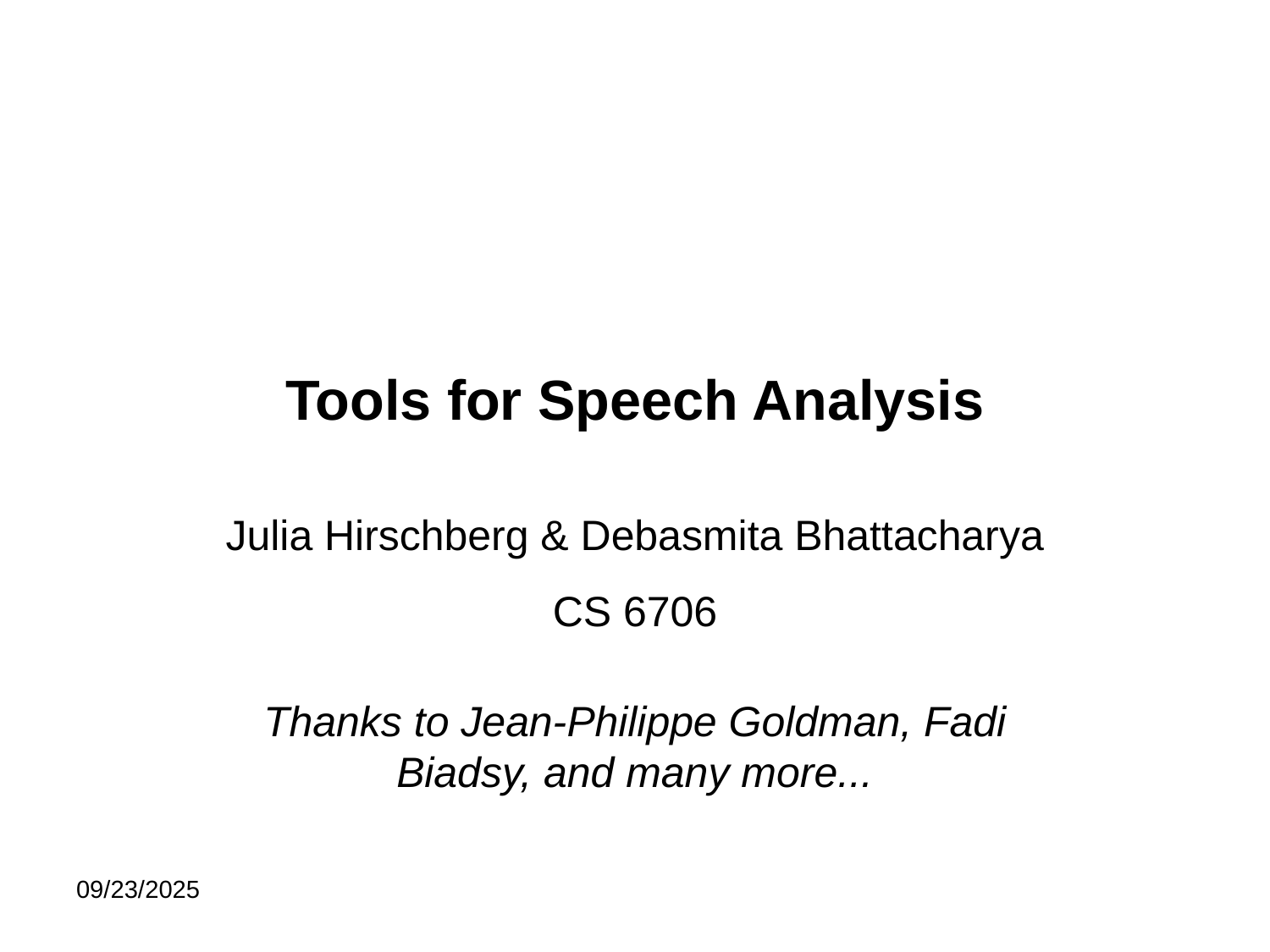

# Tools for Speech Analysis
Julia Hirschberg & Debasmita Bhattacharya
CS 6706

Thanks to Jean-Philippe Goldman, Fadi Biadsy, and many more...
09/23/2025